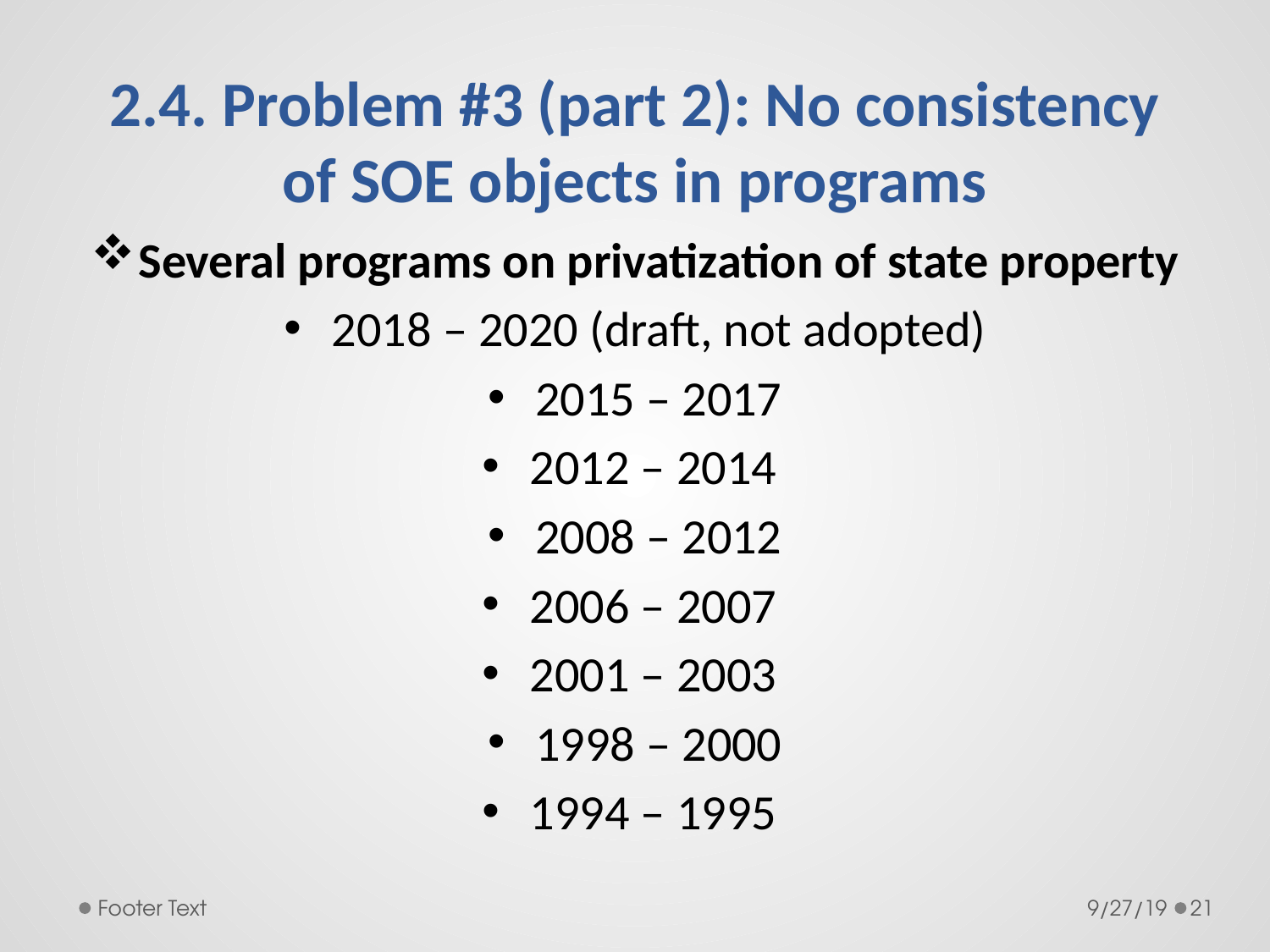

# 2.4. Problem #3 (part 2): No consistency of SOE objects in programs
Several programs on privatization of state property
2018 – 2020 (draft, not adopted)
2015 – 2017
2012 – 2014
2008 – 2012
2006 – 2007
2001 – 2003
1998 – 2000
1994 – 1995

Footer Text
9/27/19
21